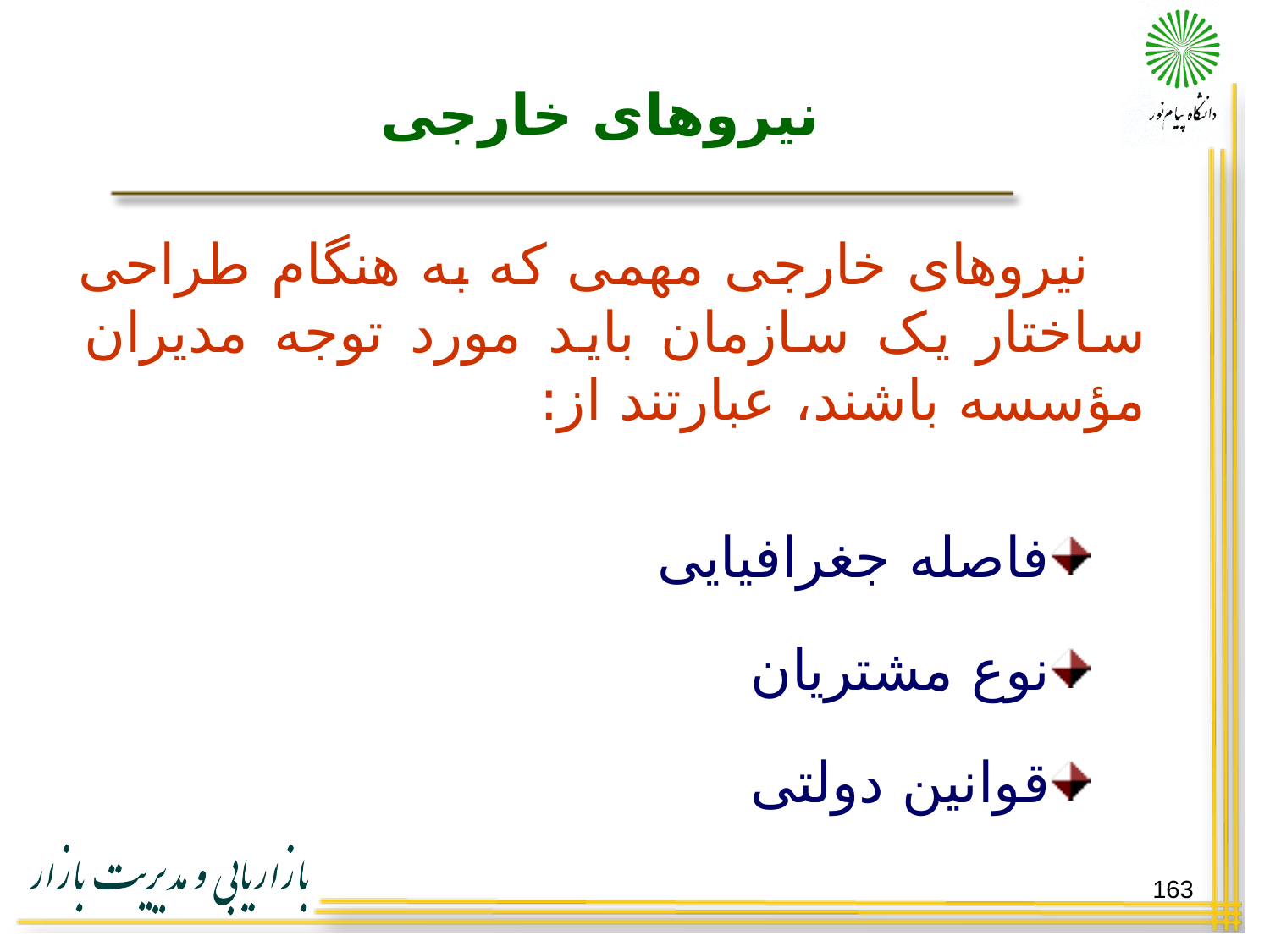

# نیروهای خارجی
نیروهای خارجی مهمی که به هنگام طراحی ساختار یک سازمان باید مورد توجه مدیران مؤسسه باشند، عبارتند از:

فاصله جغرافیایی
نوع مشتریان
قوانین دولتی
163